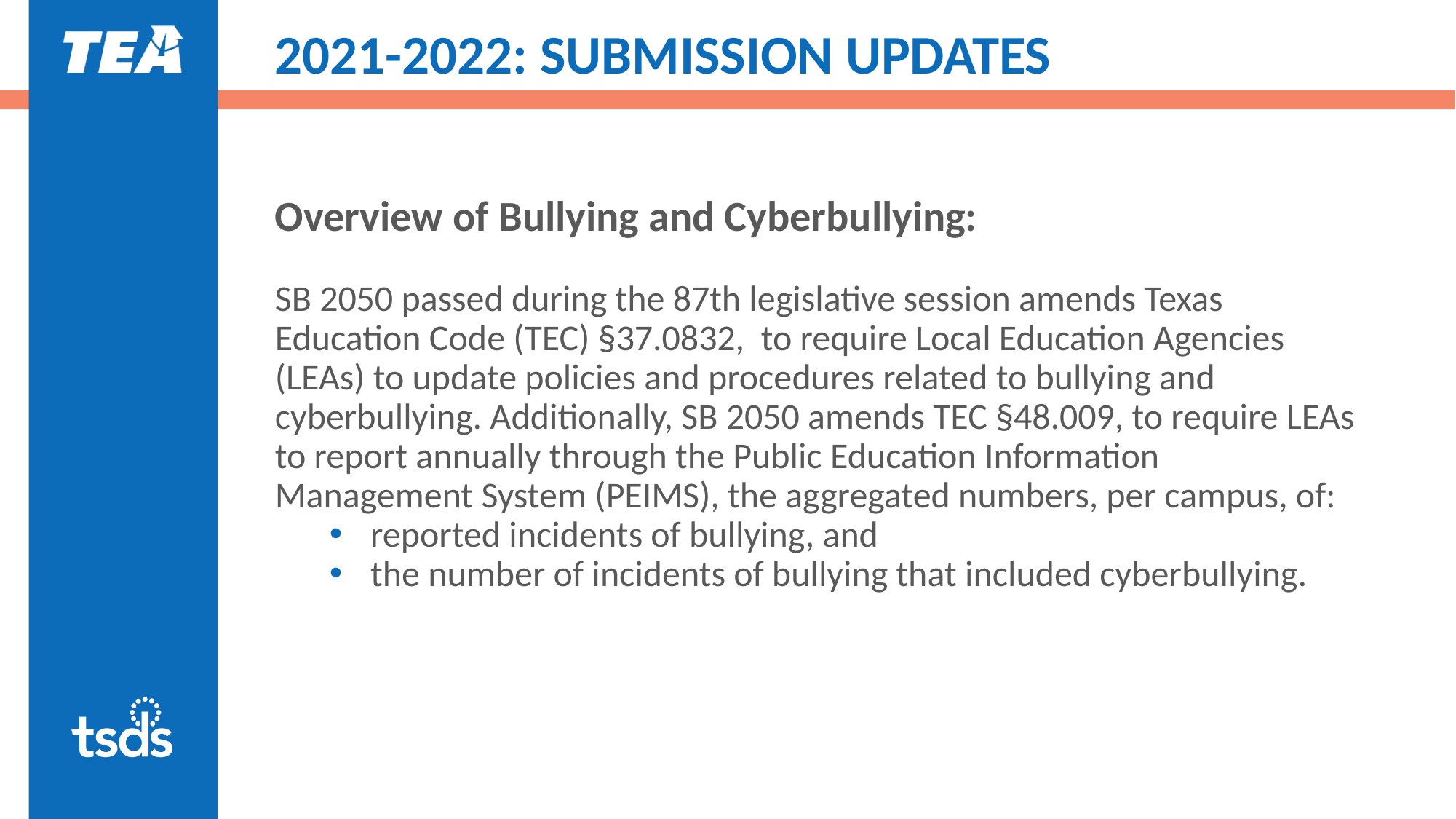

# 2021-2022: SUBMISSION UPDATES

Overview of Bullying and Cyberbullying:

SB 2050 passed during the 87th legislative session amends Texas Education Code (TEC) §37.0832,  to require Local Education Agencies (LEAs) to update policies and procedures related to bullying and cyberbullying. Additionally, SB 2050 amends TEC §48.009, to require LEAs to report annually through the Public Education Information Management System (PEIMS), the aggregated numbers, per campus, of:
reported incidents of bullying, and
the number of incidents of bullying that included cyberbullying.